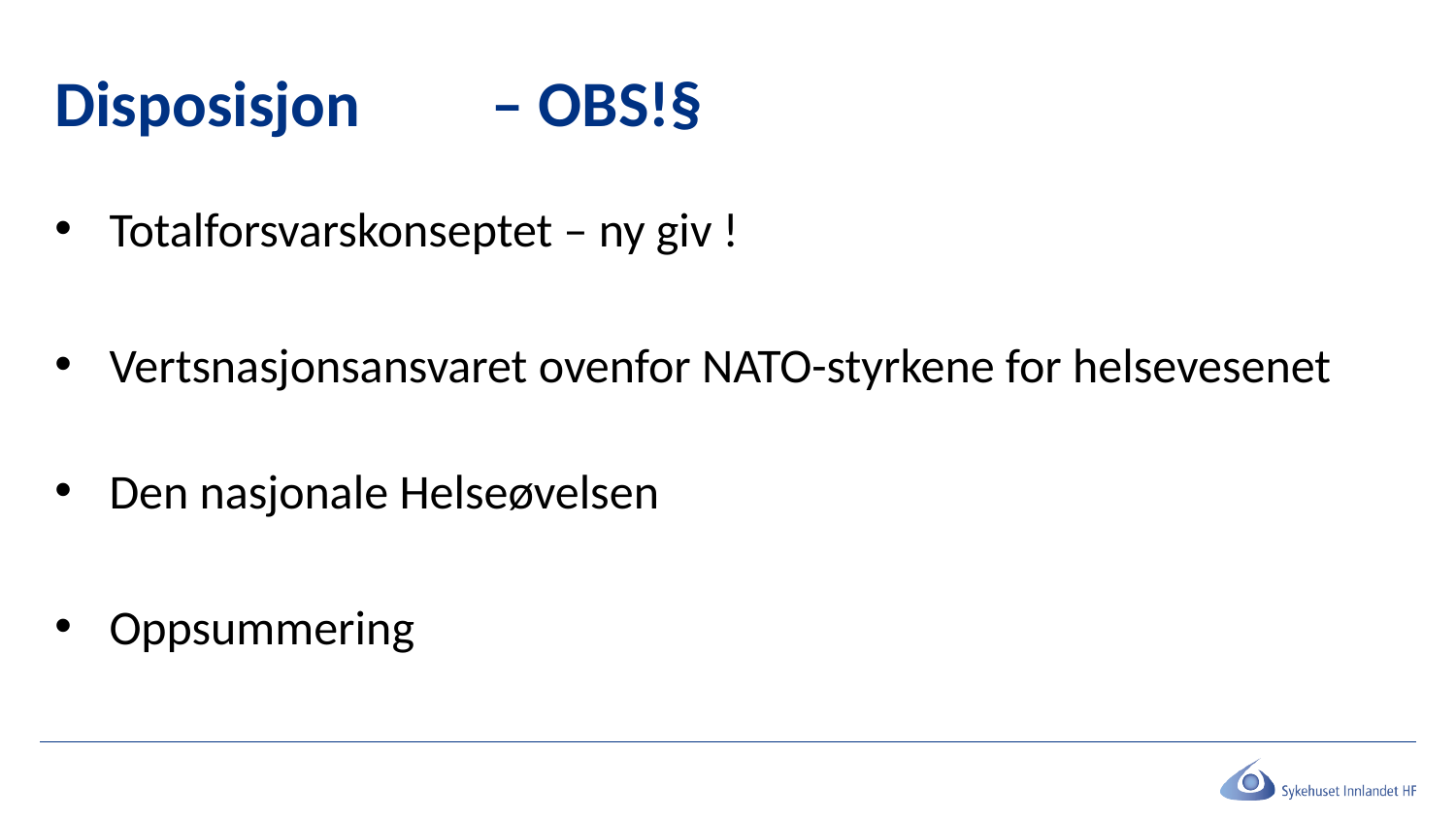

# Disposisjon 	– OBS!§
Totalforsvarskonseptet – ny giv !

Vertsnasjonsansvaret ovenfor NATO-styrkene for helsevesenet
Den nasjonale Helseøvelsen

Oppsummering